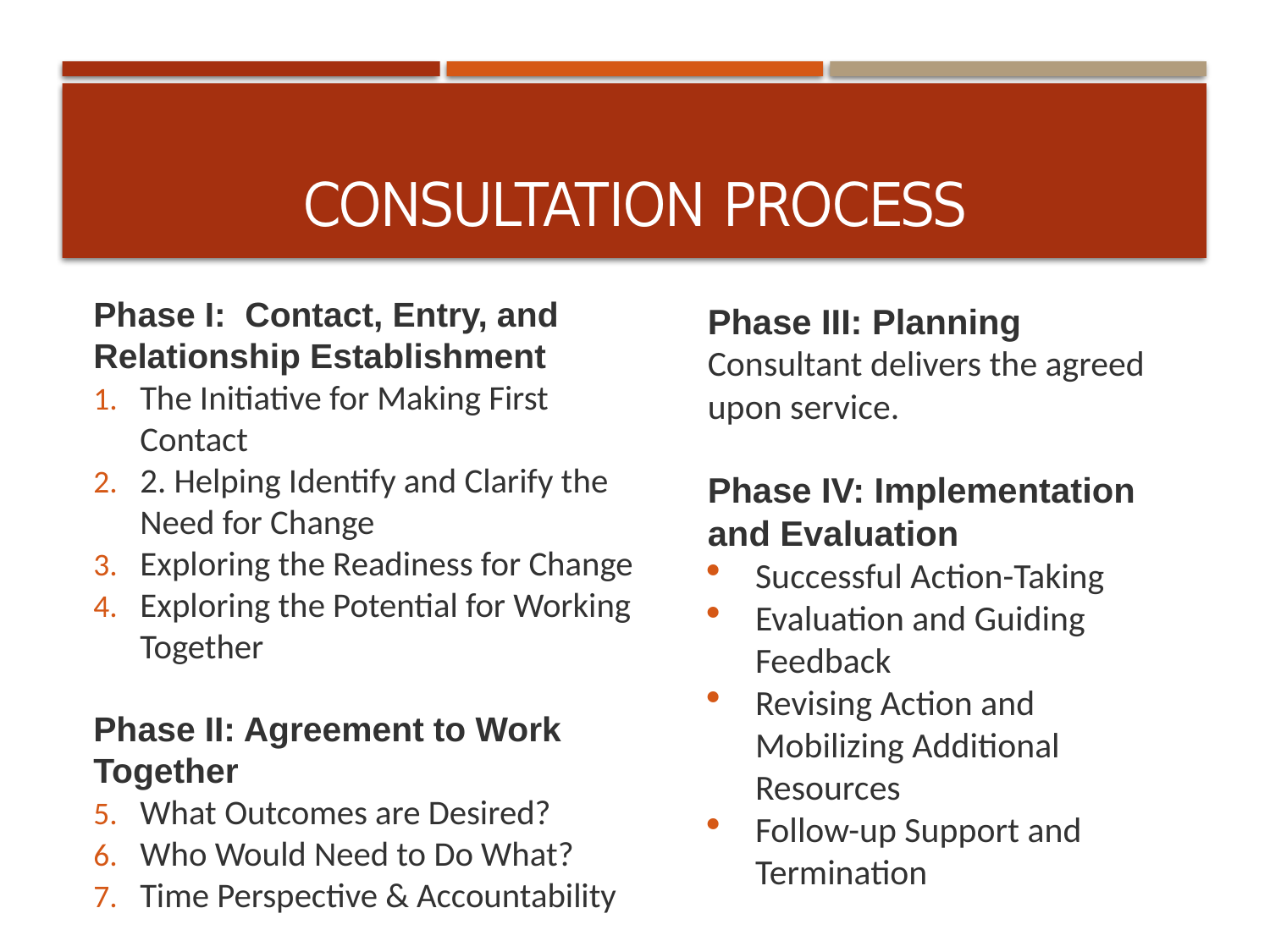

# Consultation Process
Phase I:  Contact, Entry, and Relationship Establishment
The Initiative for Making First Contact
2. Helping Identify and Clarify the Need for Change
Exploring the Readiness for Change
Exploring the Potential for Working Together

Phase II: Agreement to Work Together
What Outcomes are Desired?
Who Would Need to Do What?
Time Perspective & Accountability
Phase III: Planning
Consultant delivers the agreed upon service.

Phase IV: Implementation and Evaluation
Successful Action-Taking
Evaluation and Guiding Feedback
Revising Action and Mobilizing Additional Resources
Follow-up Support and Termination